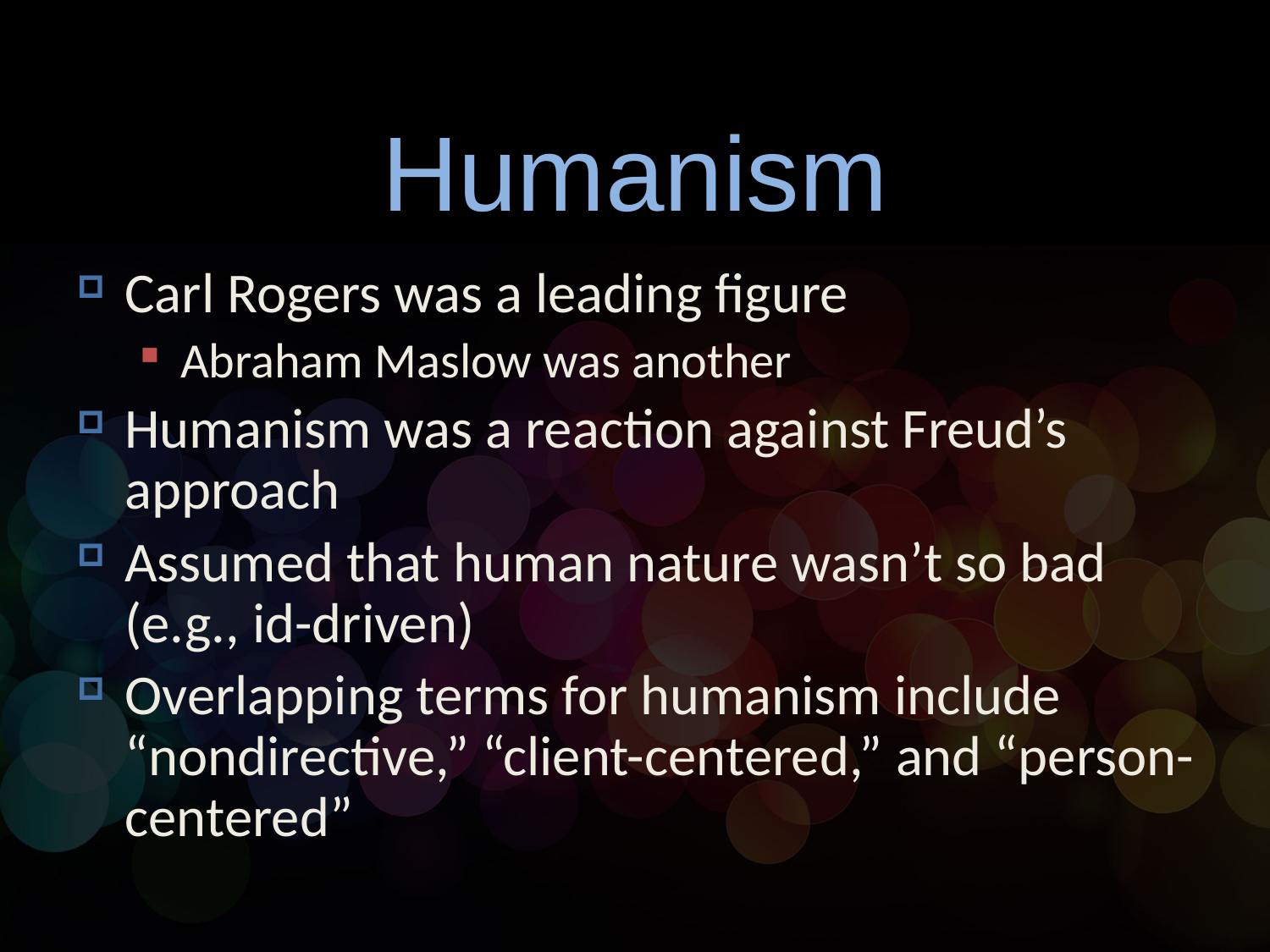

# Humanism
Carl Rogers was a leading figure
Abraham Maslow was another
Humanism was a reaction against Freud’s approach
Assumed that human nature wasn’t so bad (e.g., id-driven)
Overlapping terms for humanism include “nondirective,” “client-centered,” and “person-centered”